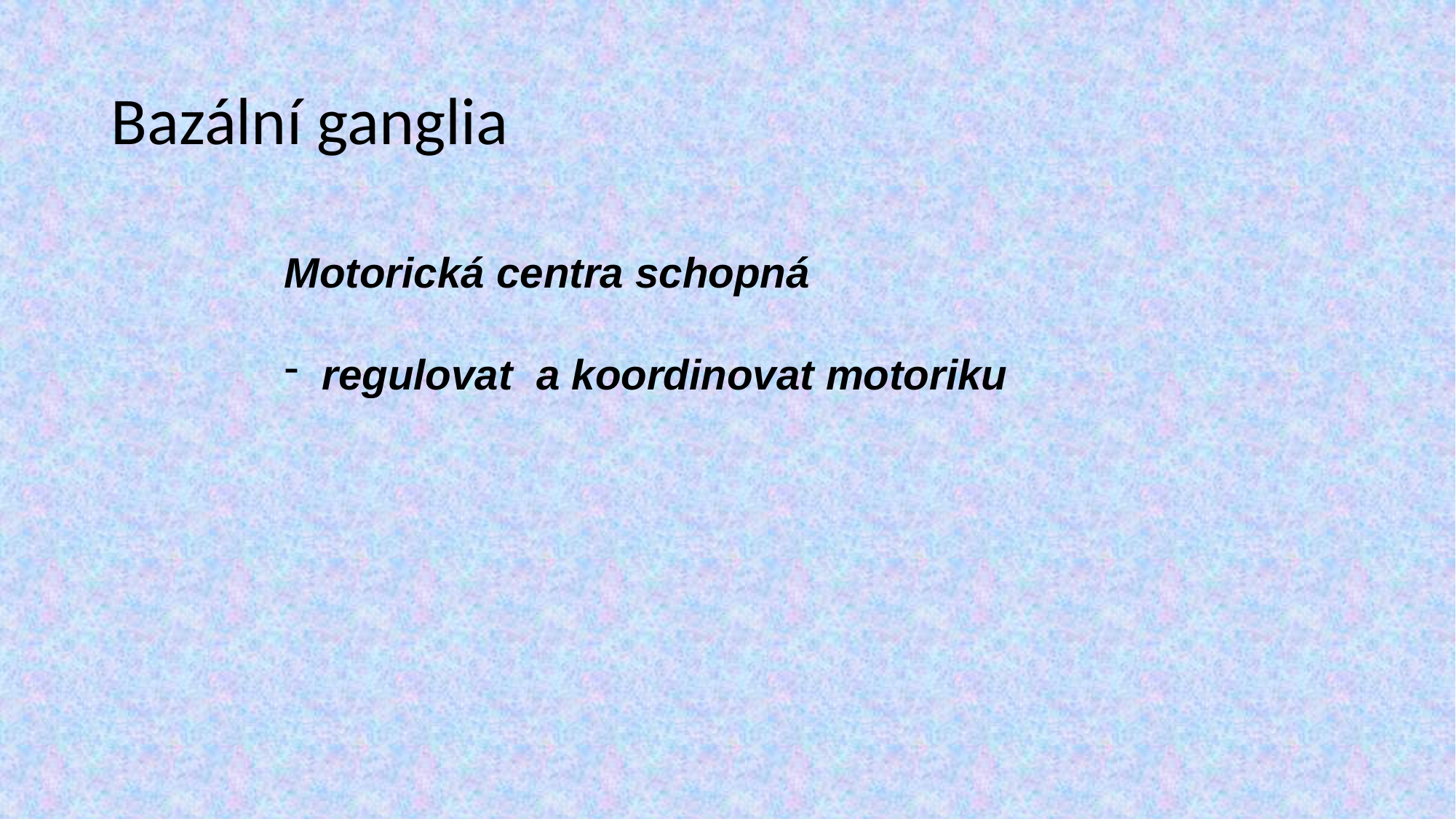

# Bazální ganglia
Motorická centra schopná

 regulovat  a koordinovat motoriku